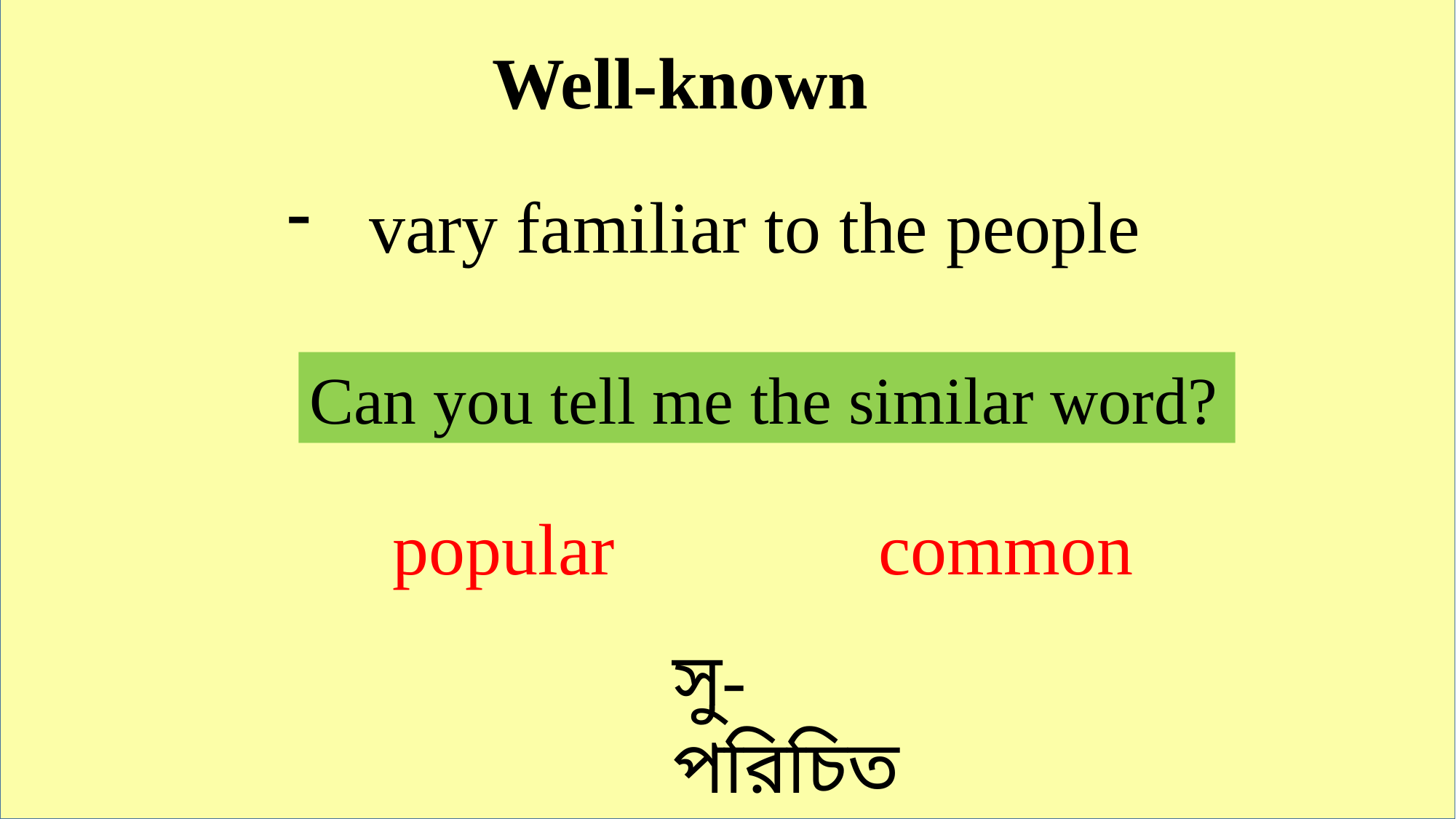

Mosque
Celebrate
Temple
Well-known
Fort
- muslim’s prayer room
to show that a day is important by doing something special on it
- hindu’s prayer room
- a military building
vary familiar to the people
Can you tell me the similar word?
Can you tell me the similar word?
Can you tell me the similar word?
- muslim’s prayer house
Can you tell me the similar word?
Can you tell me the similar word?
church
pagoda
tower
castle
- muslim’s prayer building
 common
 popular
honour
observe
দূর্গ
মন্দির
মসজিদ
সু-পরিচিত
উৎযাপন